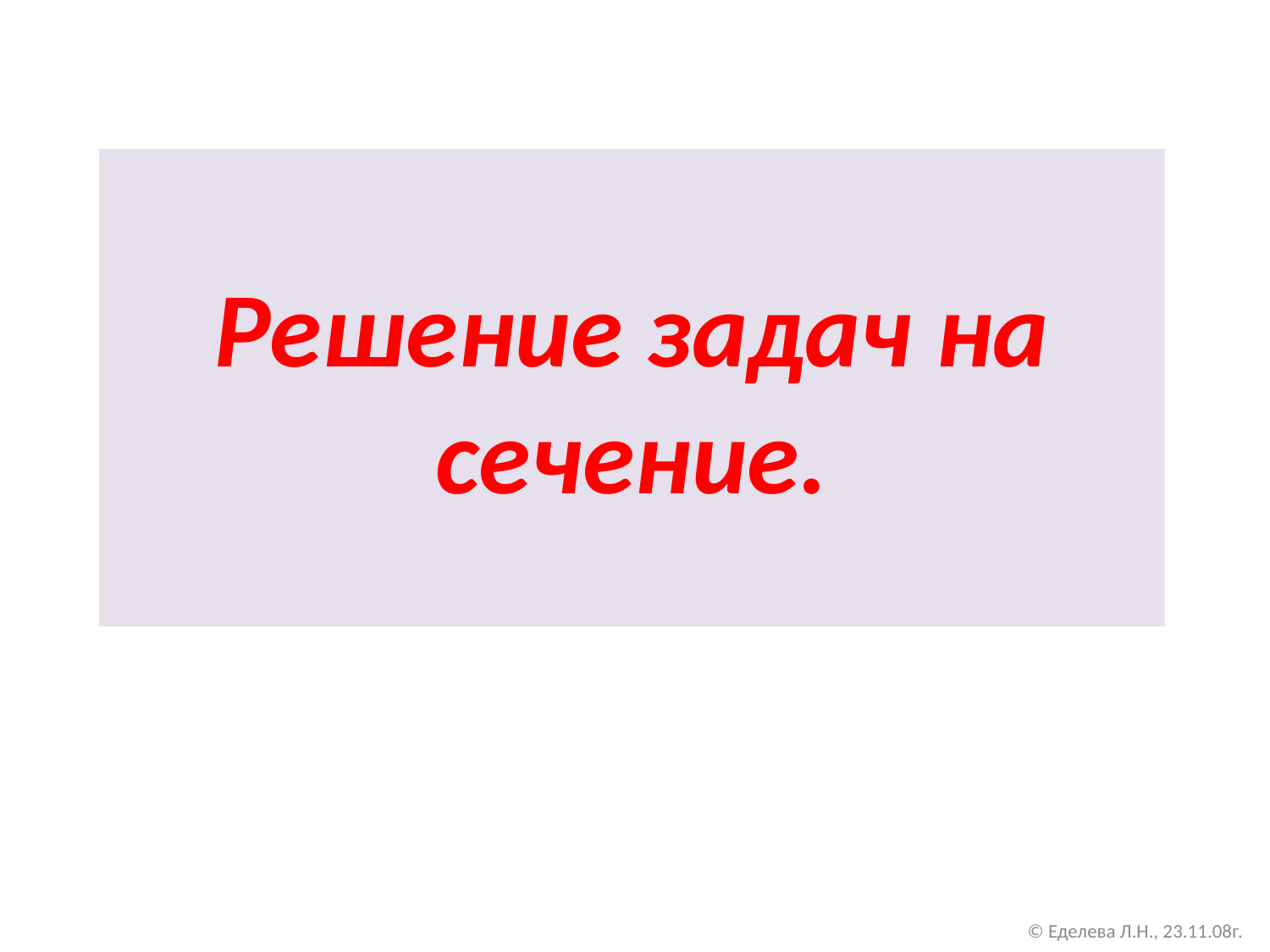

# Решение задач на сечение.
© Еделева Л.Н., 23.11.08г.